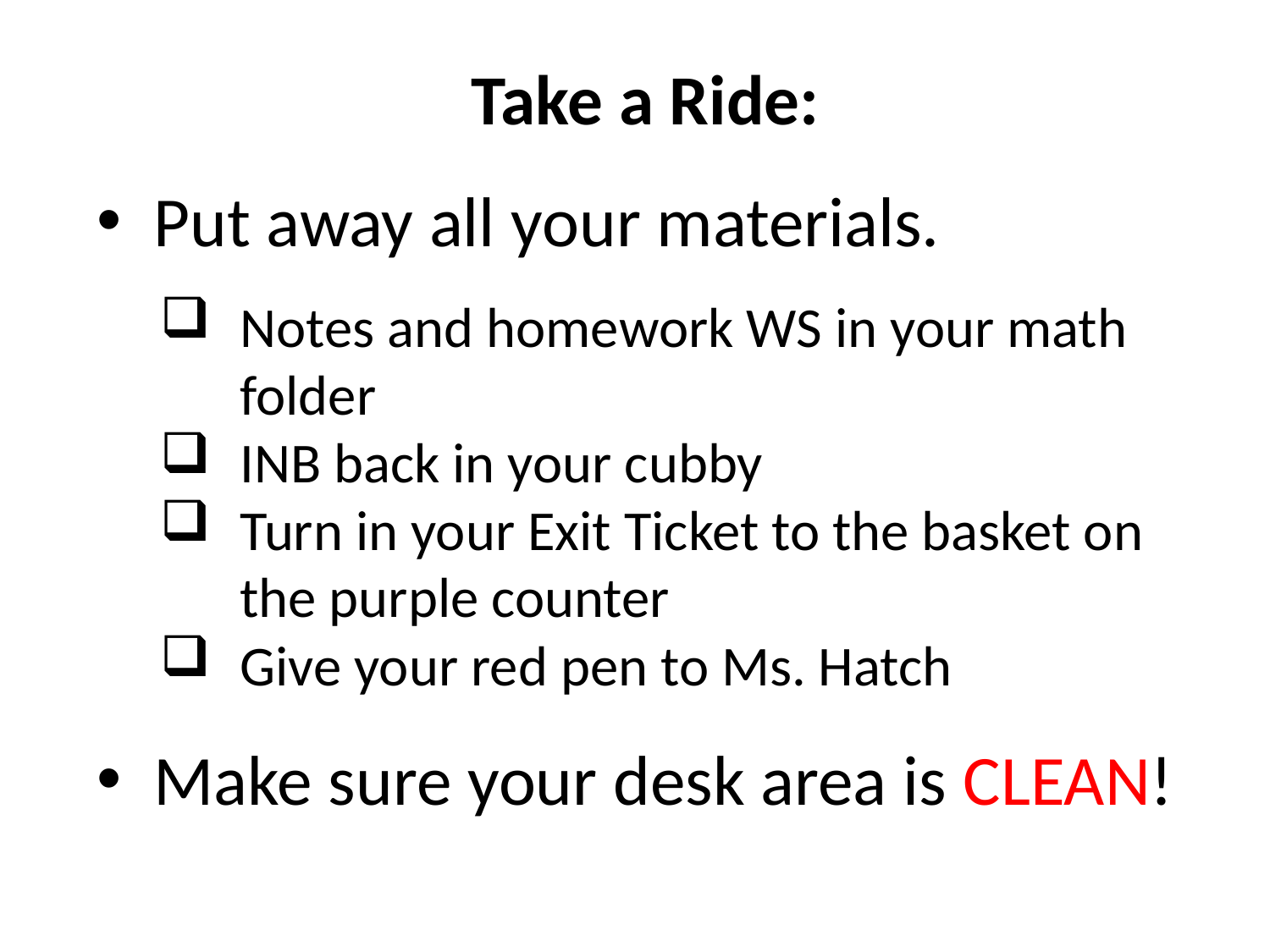

Take a Ride:

Put away all your materials.

Notes and homework WS in your math folder
INB back in your cubby
Turn in your Exit Ticket to the basket on the purple counter
Give your red pen to Ms. Hatch

Make sure your desk area is CLEAN!